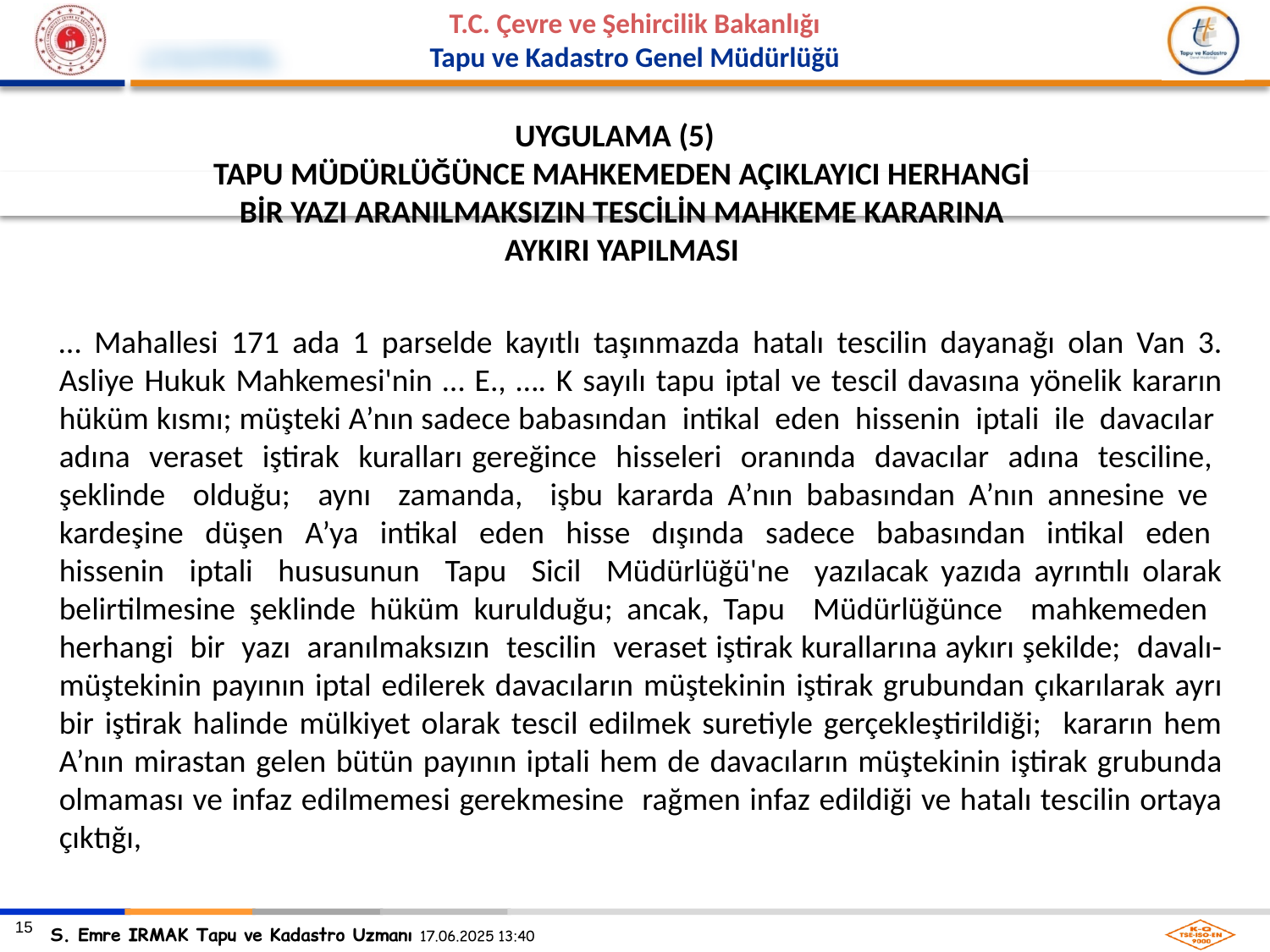

UYGULAMA (5)
TAPU MÜDÜRLÜĞÜNCE MAHKEMEDEN AÇIKLAYICI HERHANGİ BİR YAZI ARANILMAKSIZIN TESCİLİN MAHKEME KARARINA AYKIRI YAPILMASI

… Mahallesi 171 ada 1 parselde kayıtlı taşınmazda hatalı tescilin dayanağı olan Van 3. Asliye Hukuk Mahkemesi'nin … E., …. K sayılı tapu iptal ve tescil davasına yönelik kararın hüküm kısmı; müşteki A’nın sadece babasından  intikal  eden  hissenin  iptali  ile  davacılar  adına  veraset  iştirak  kuralları gereğince  hisseleri  oranında  davacılar  adına  tesciline,  şeklinde  olduğu;  aynı  zamanda,  işbu kararda A’nın babasından A’nın annesine ve  kardeşine  düşen  A’ya  intikal  eden  hisse  dışında  sadece  babasından  intikal  eden  hissenin  iptali  hususunun  Tapu  Sicil  Müdürlüğü'ne  yazılacak yazıda ayrıntılı olarak belirtilmesine şeklinde hüküm kurulduğu; ancak, Tapu  Müdürlüğünce  mahkemeden  herhangi  bir  yazı  aranılmaksızın  tescilin  veraset iştirak kurallarına aykırı şekilde;  davalı-müştekinin payının iptal edilerek davacıların müştekinin iştirak grubundan çıkarılarak ayrı bir iştirak halinde mülkiyet olarak tescil edilmek suretiyle gerçekleştirildiği;  kararın hem A’nın mirastan gelen bütün payının iptali hem de davacıların müştekinin iştirak grubunda olmaması ve infaz edilmemesi gerekmesine  rağmen infaz edildiği ve hatalı tescilin ortaya çıktığı,